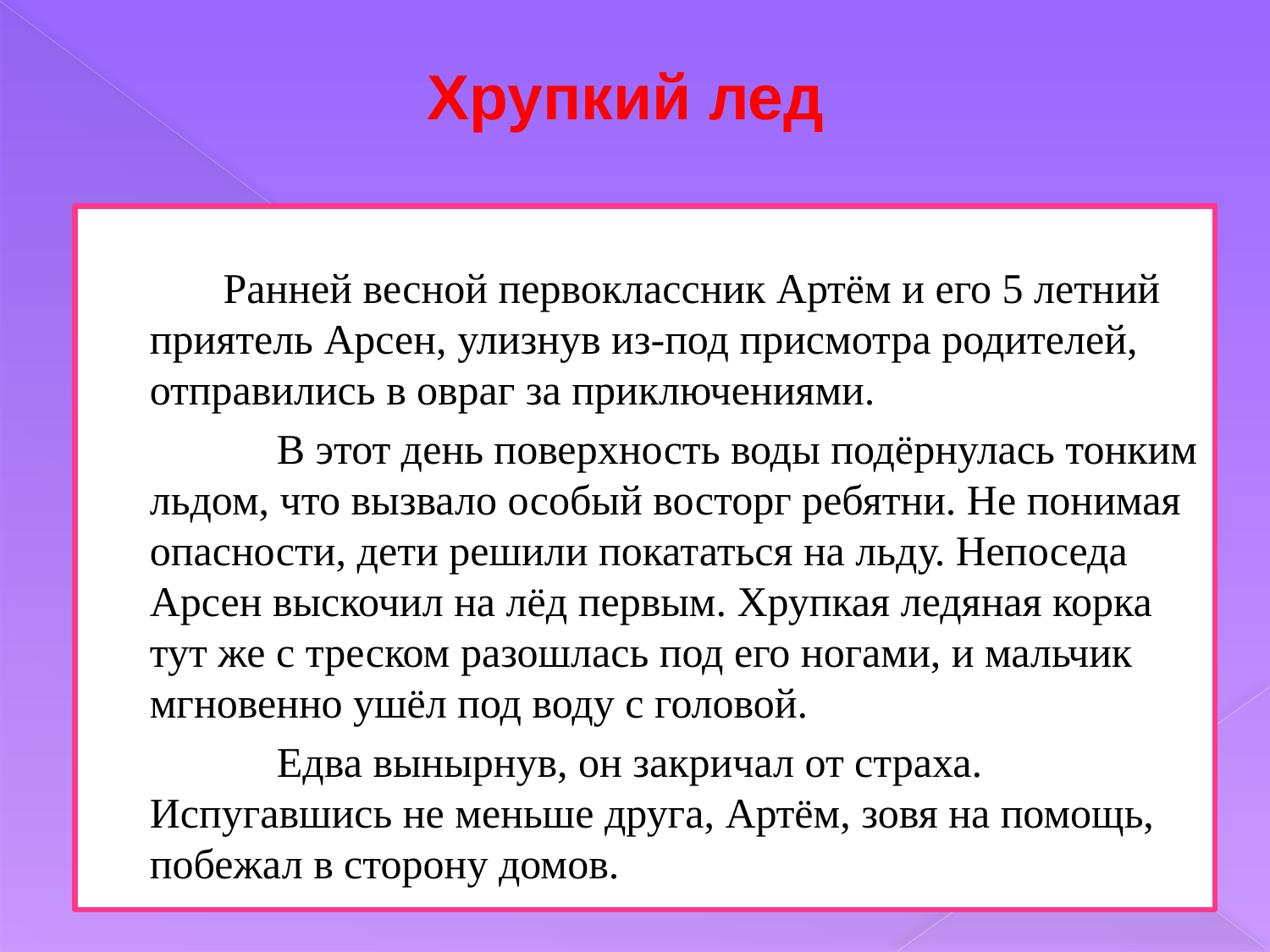

# Хрупкий лед

            Ранней весной первоклассник Артём и его 5 летний приятель Арсен, улизнув из-под присмотра родителей, отправились в овраг за приключениями.
		В этот день поверхность воды подёрнулась тонким льдом, что вызвало особый восторг ребятни. Не понимая опасности, дети решили покататься на льду. Непоседа Арсен выскочил на лёд первым. Хрупкая ледяная корка тут же с треском разошлась под его ногами, и мальчик мгновенно ушёл под воду с головой.
		Едва вынырнув, он закричал от страха. Испугавшись не меньше друга, Артём, зовя на помощь, побежал в сторону домов.